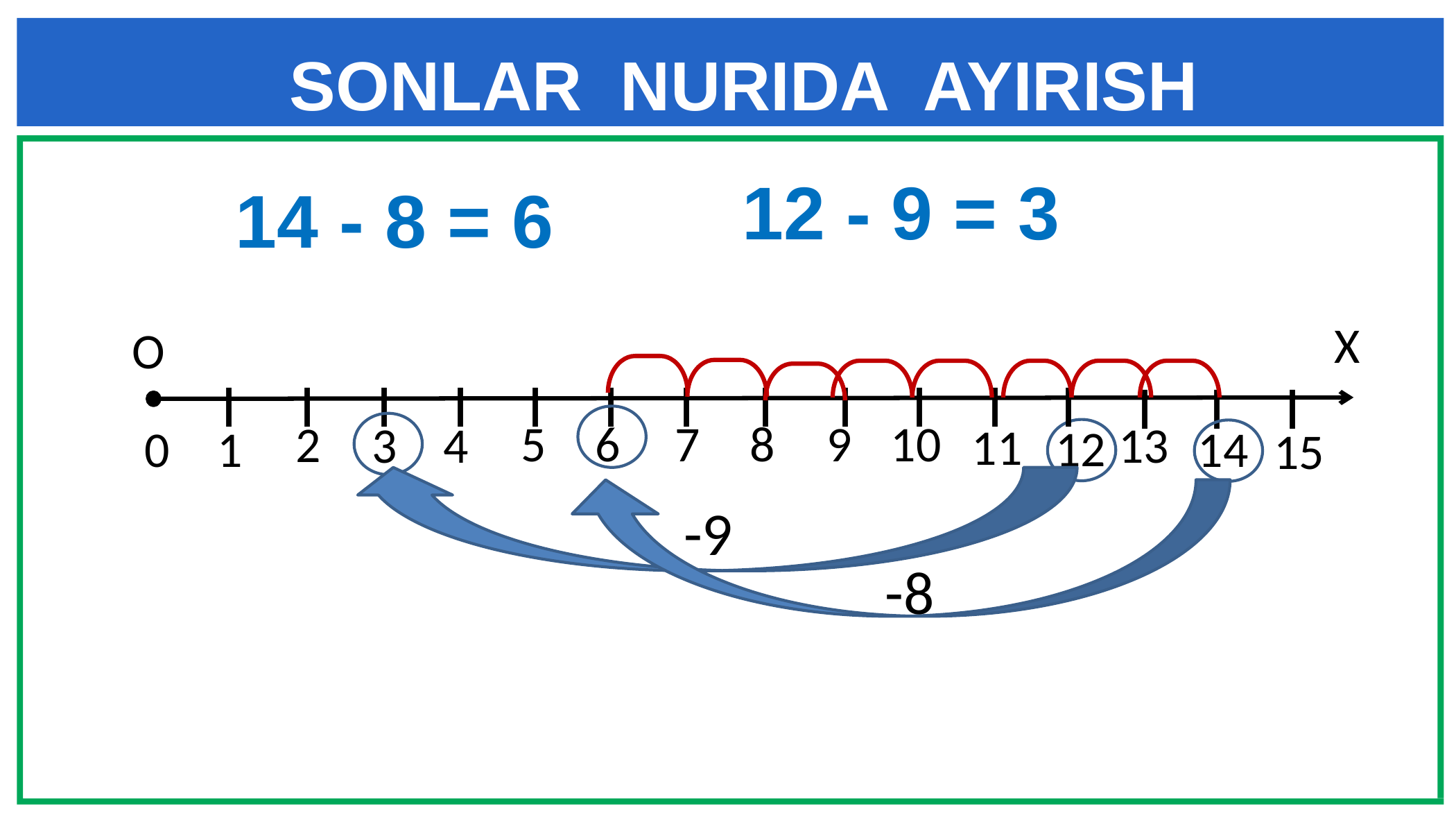

# SONLAR  NURIDA  AYIRISH

12 - 9 = 3
14 - 8 = 6
X
O

I
I
I
I
I
I
I
I
I
I
I
I
I
I
I

6
7
8
9
10
5
2
3
13
4

11
12
0
1
14
 15

 -9
   -8